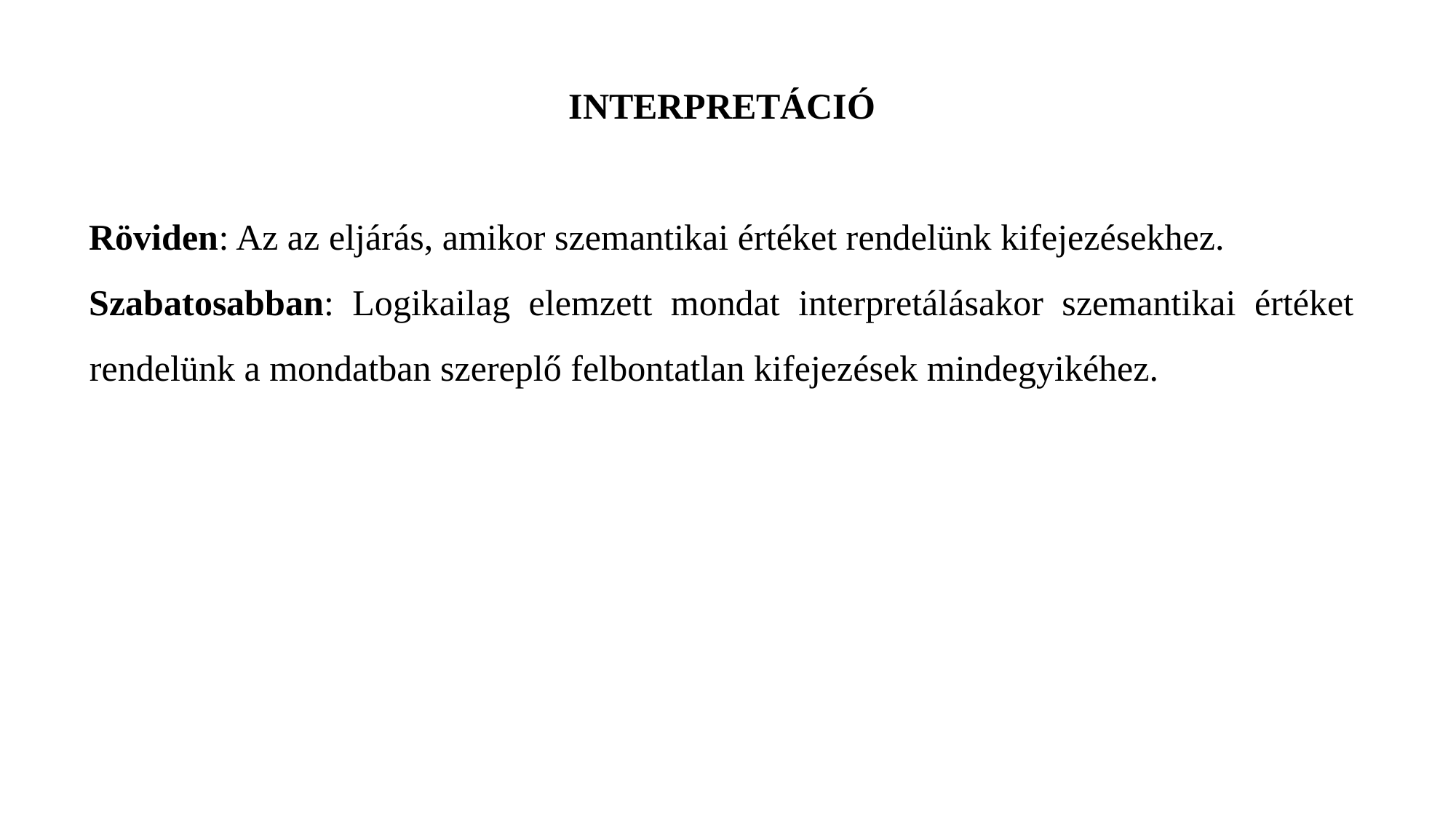

Interpretáció

Röviden: Az az eljárás, amikor szemantikai értéket rendelünk kifejezésekhez.
Szabatosabban: Logikailag elemzett mondat interpretálásakor szemantikai értéket rendelünk a mondatban szereplő felbontatlan kifejezések mindegyikéhez.